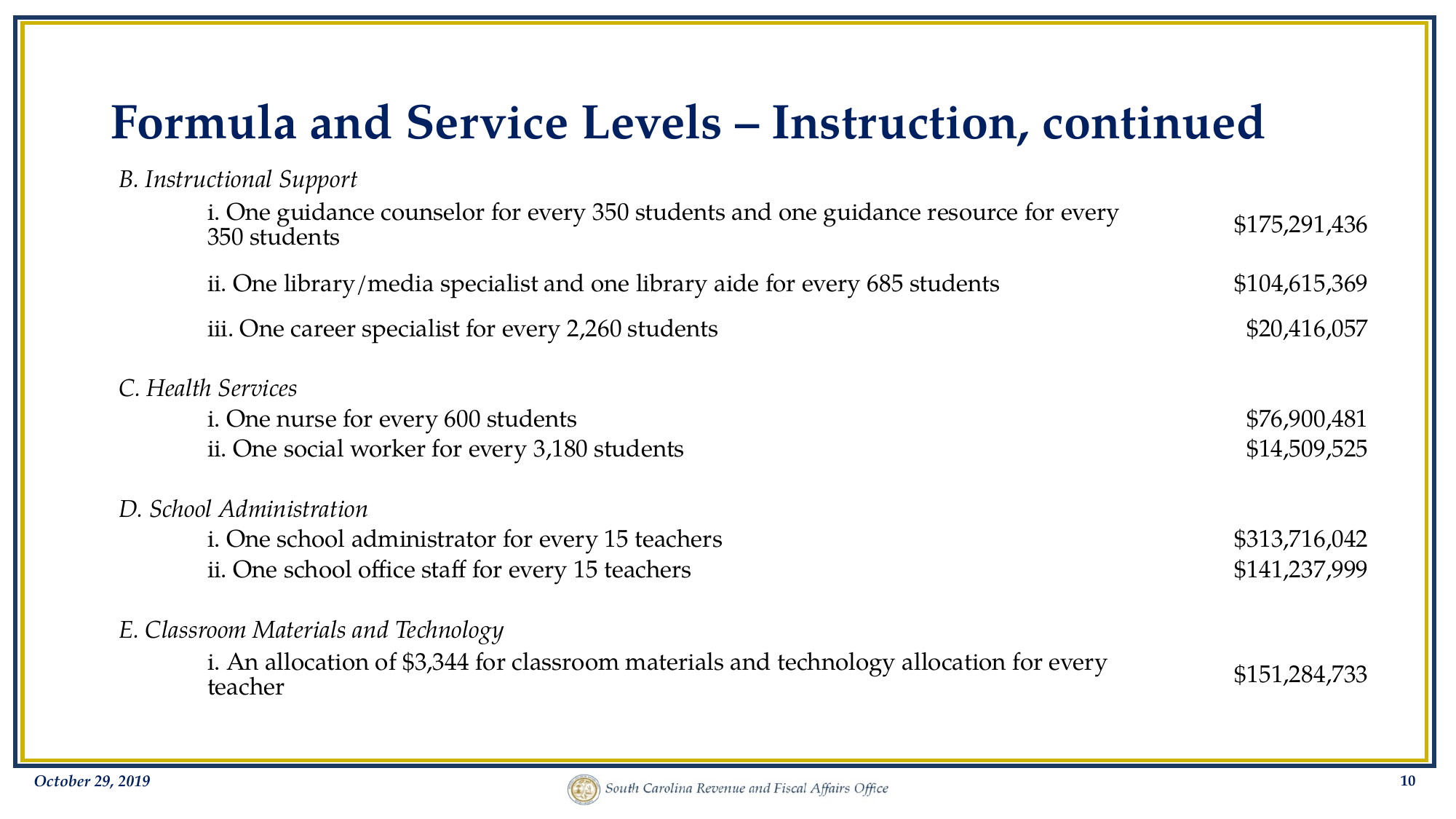

# Formula and Service Levels – Instruction, continued
| B. Instructional Support |  |  |
| --- | --- | --- |
|  | i. One guidance counselor for every 350 students and one guidance resource for every 350 students | $175,291,436 |
|  | ii. One library/media specialist and one library aide for every 685 students | $104,615,369 |
|  | iii. One career specialist for every 2,260 students | $20,416,057 |
|  |  |  |
| C. Health Services |  |  |
|  | i. One nurse for every 600 students | $76,900,481 |
|  | ii. One social worker for every 3,180 students | $14,509,525 |
|  |  |  |
| D. School Administration |  |  |
|  | i. One school administrator for every 15 teachers | $313,716,042 |
|  | ii. One school office staff for every 15 teachers | $141,237,999 |
|  |  |  |
| E. Classroom Materials and Technology |  |  |
|  | i. An allocation of $3,344 for classroom materials and technology allocation for every teacher | $151,284,733 |
10
October 29, 2019